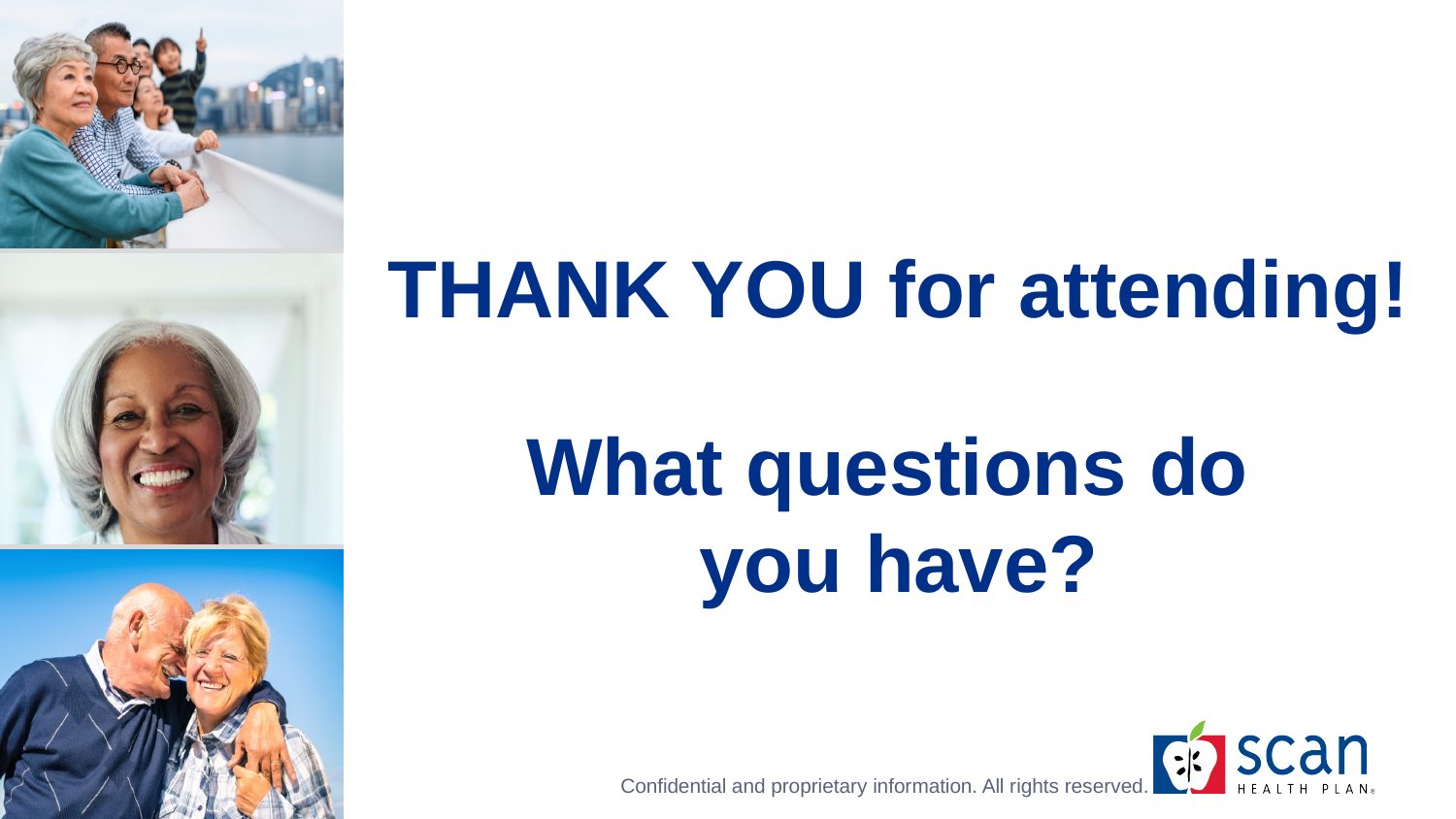

THANK YOU for attending!
What questions do
you have?